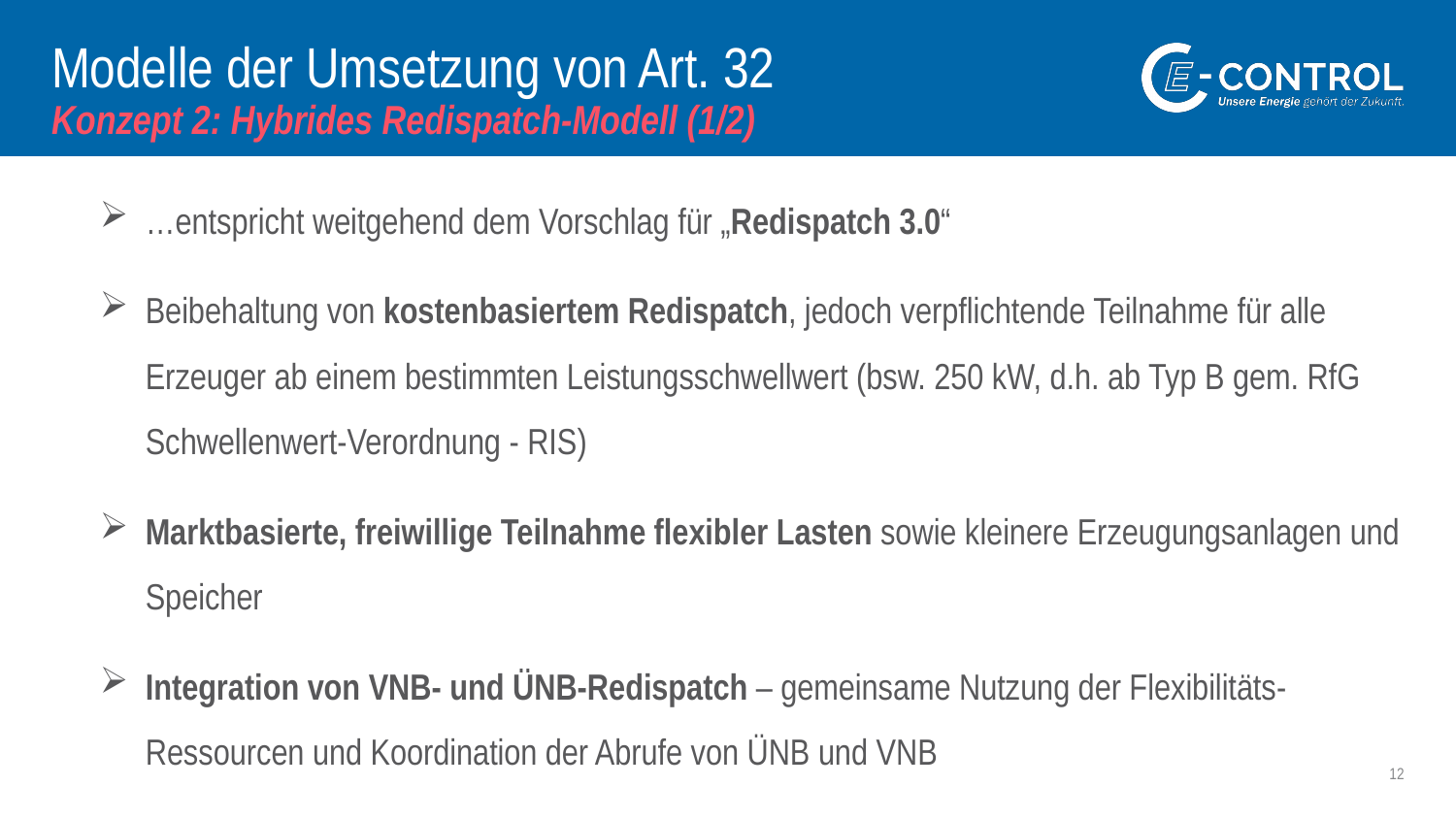

# Modelle der Umsetzung von Art. 32 Konzept 2: Hybrides Redispatch-Modell (1/2)
…entspricht weitgehend dem Vorschlag für „Redispatch 3.0“
Beibehaltung von kostenbasiertem Redispatch, jedoch verpflichtende Teilnahme für alle Erzeuger ab einem bestimmten Leistungsschwellwert (bsw. 250 kW, d.h. ab Typ B gem. RfG Schwellenwert-Verordnung - RIS)
Marktbasierte, freiwillige Teilnahme flexibler Lasten sowie kleinere Erzeugungsanlagen und Speicher
Integration von VNB- und ÜNB-Redispatch – gemeinsame Nutzung der Flexibilitäts-Ressourcen und Koordination der Abrufe von ÜNB und VNB

12